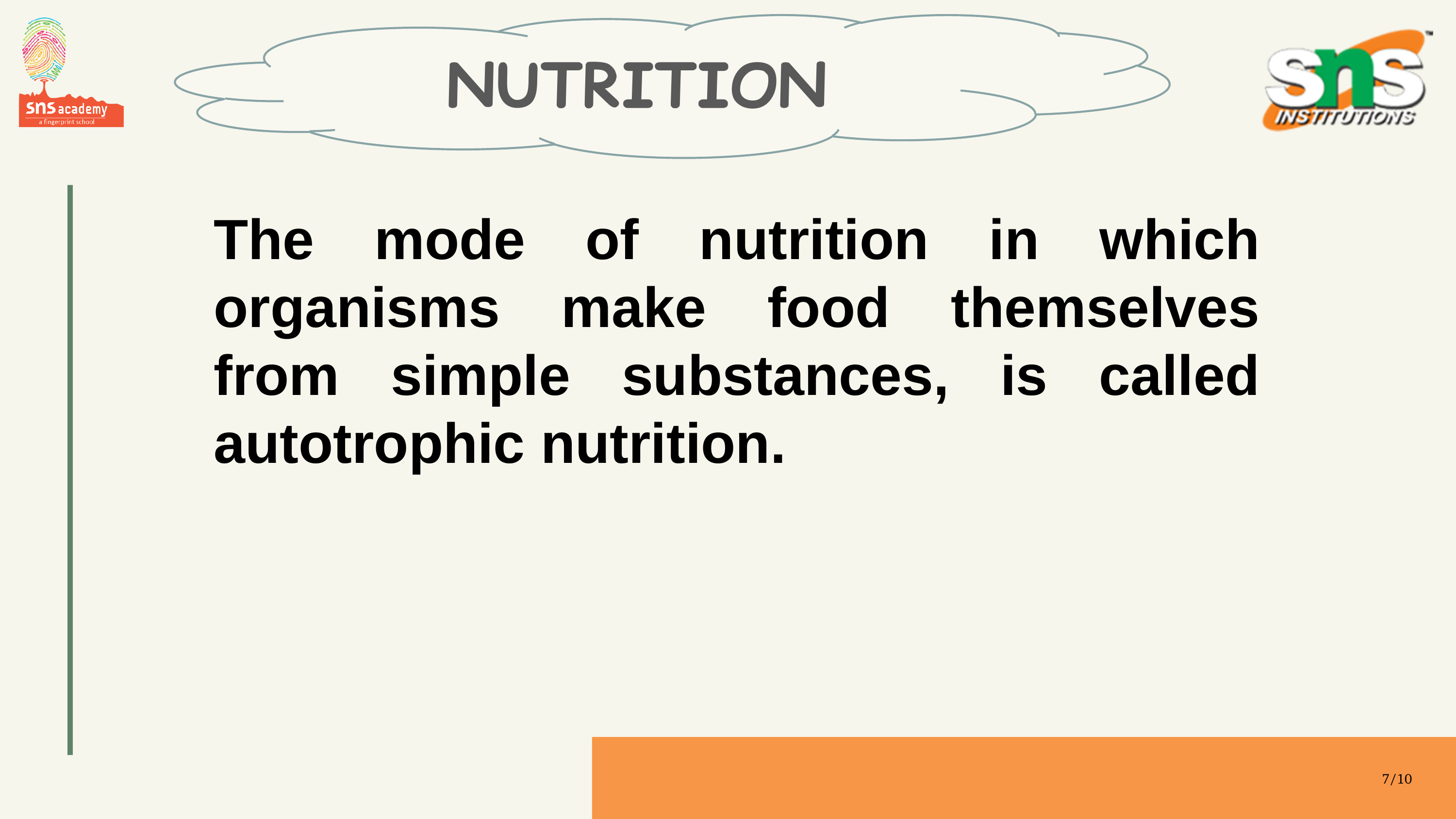

NUTRITION

The mode of nutrition in which organisms make food themselves from simple substances, is called autotrophic nutrition.

7/10